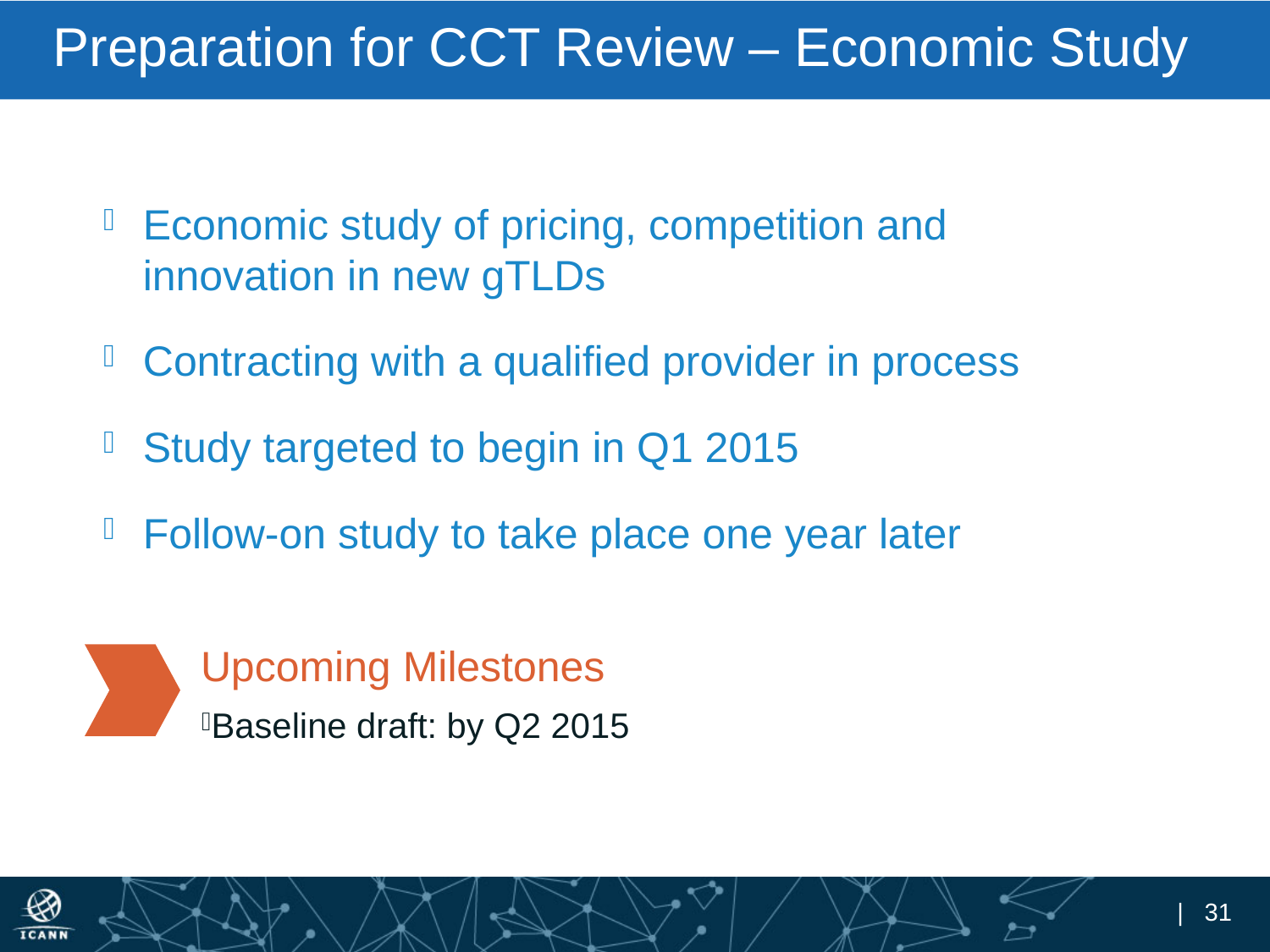

# Preparation for CCT Review – Economic Study
Economic study of pricing, competition and innovation in new gTLDs
Contracting with a qualified provider in process
Study targeted to begin in Q1 2015
Follow-on study to take place one year later
Upcoming Milestones
Baseline draft: by Q2 2015